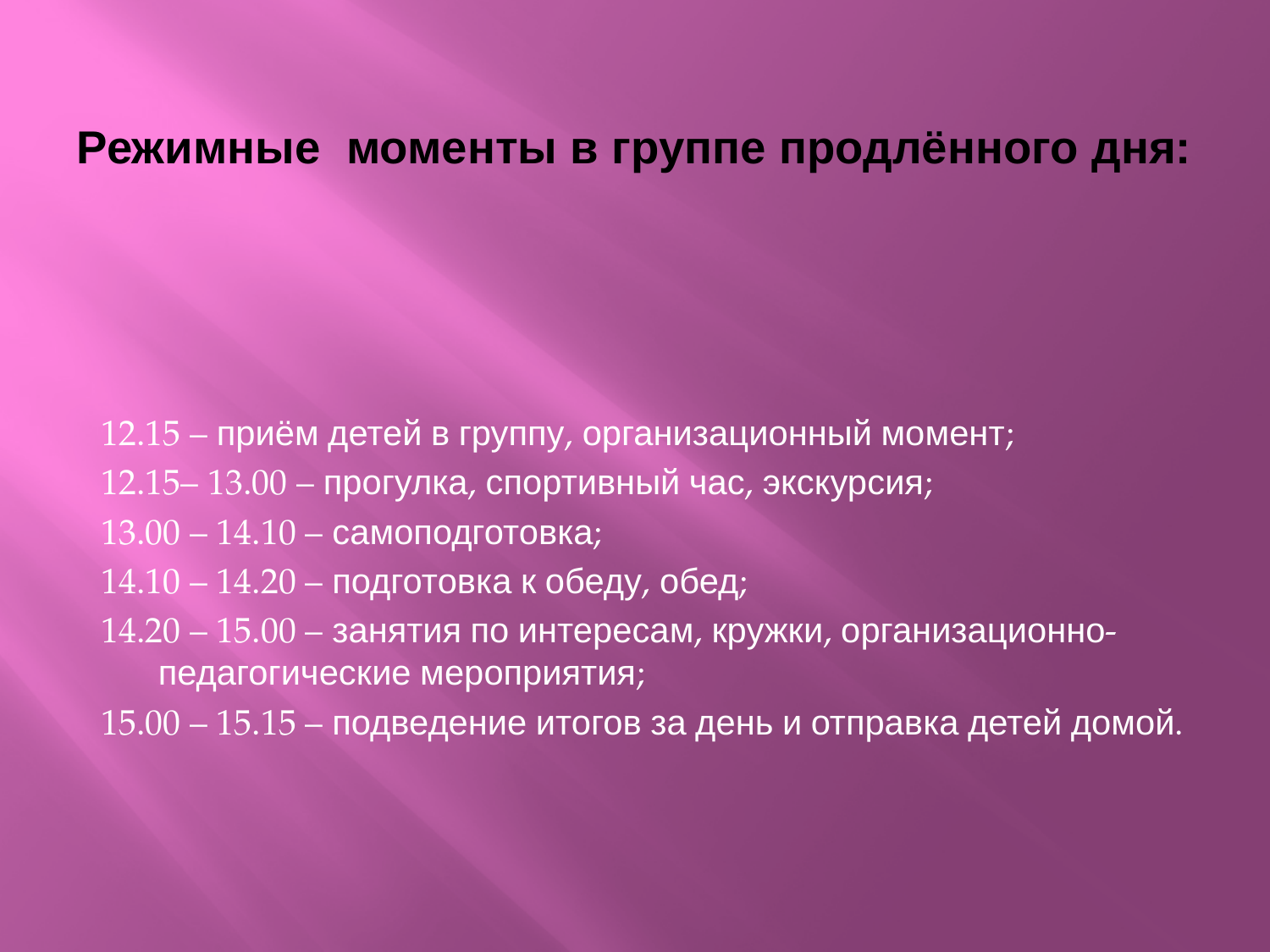

# Режимные  моменты в группе продлённого дня:

12.15 – приём детей в группу, организационный момент;
12.15– 13.00 – прогулка, спортивный час, экскурсия;
13.00 – 14.10 – самоподготовка;
14.10 – 14.20 – подготовка к обеду, обед;
14.20 – 15.00 – занятия по интересам, кружки, организационно-педагогические мероприятия;
15.00 – 15.15 – подведение итогов за день и отправка детей домой.